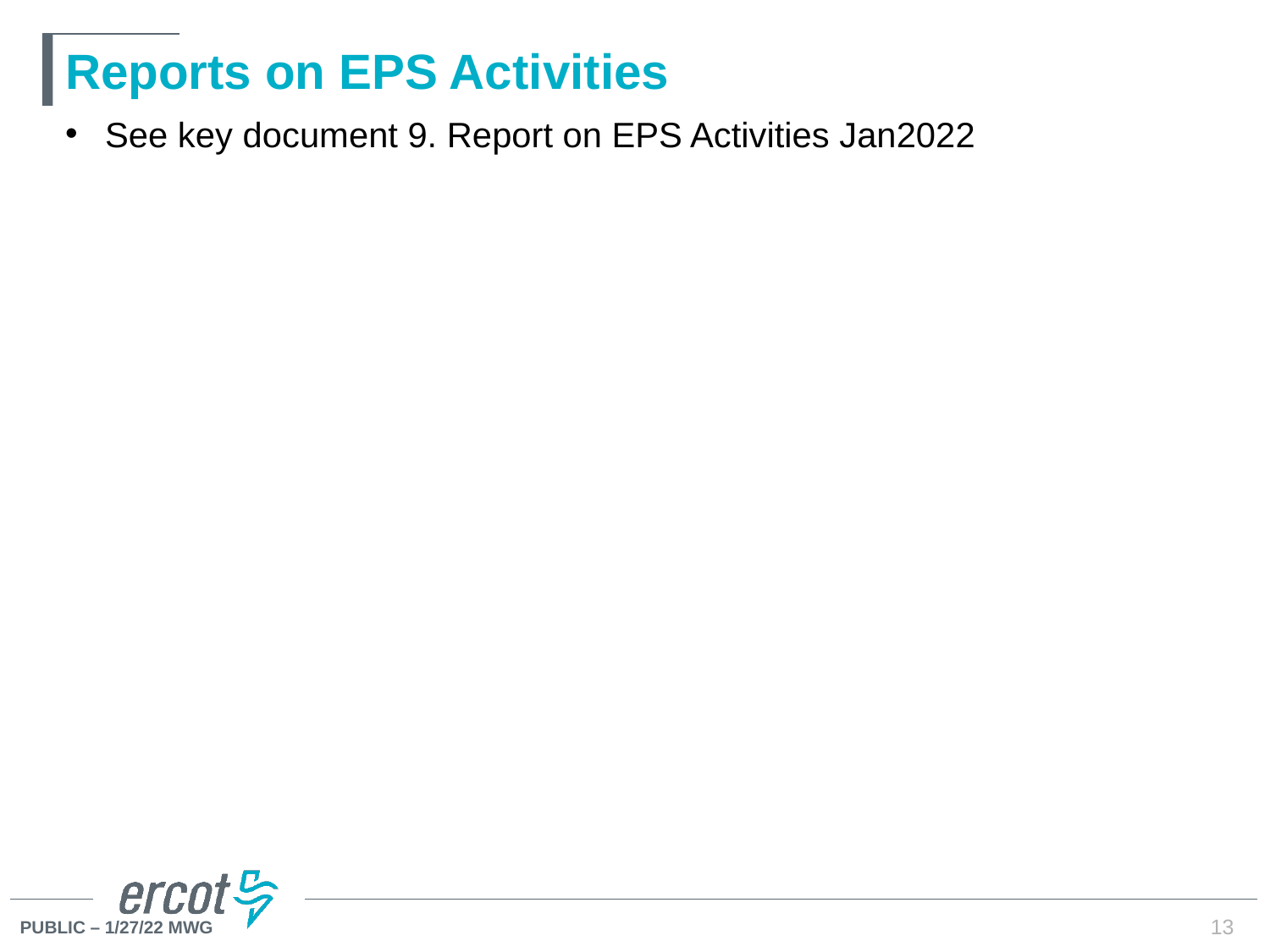

# Reports on EPS Activities
See key document 9. Report on EPS Activities Jan2022
13